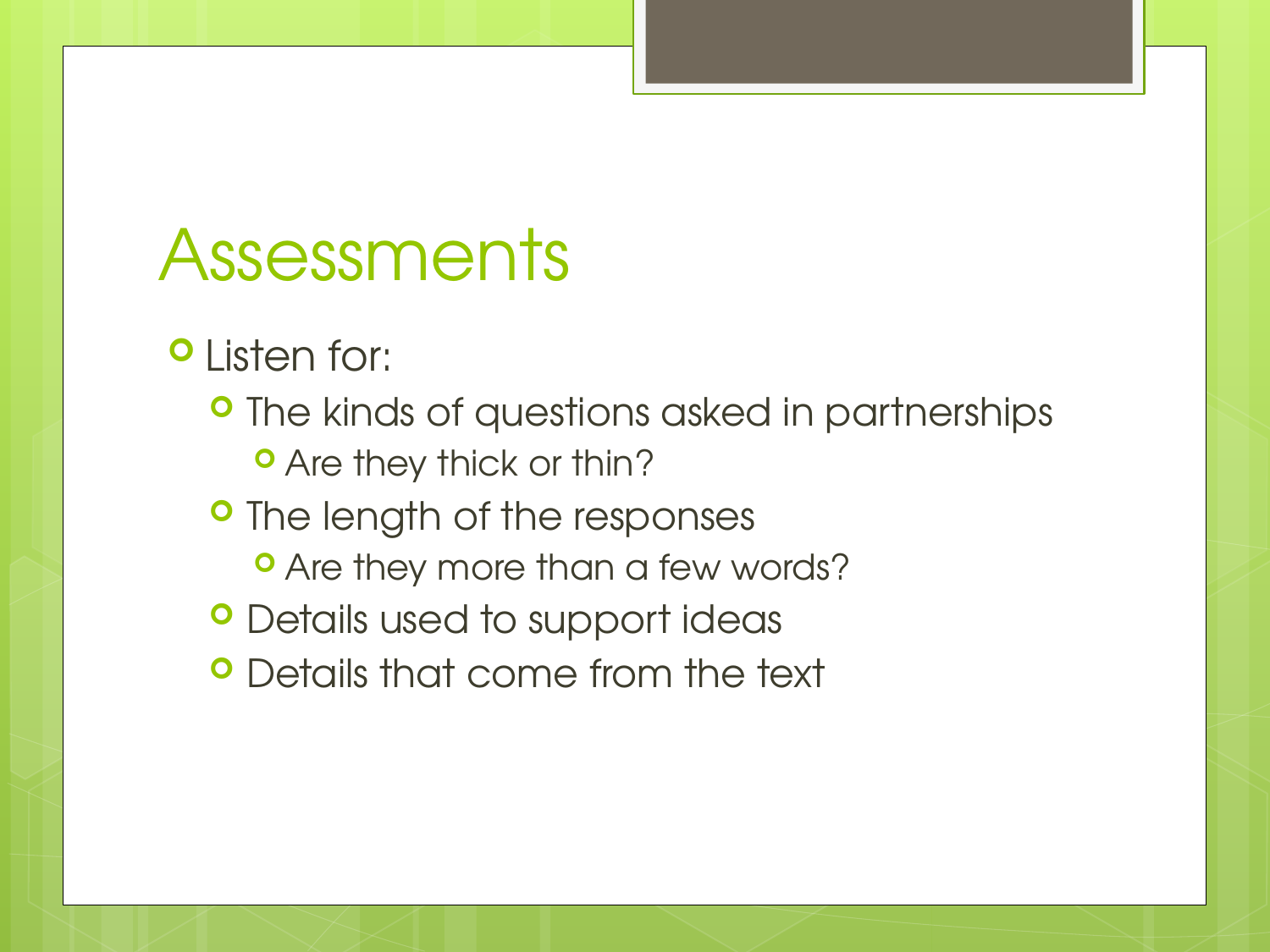

# Assessments
Listen for:
The kinds of questions asked in partnerships
Are they thick or thin?
The length of the responses
Are they more than a few words?
Details used to support ideas
Details that come from the text